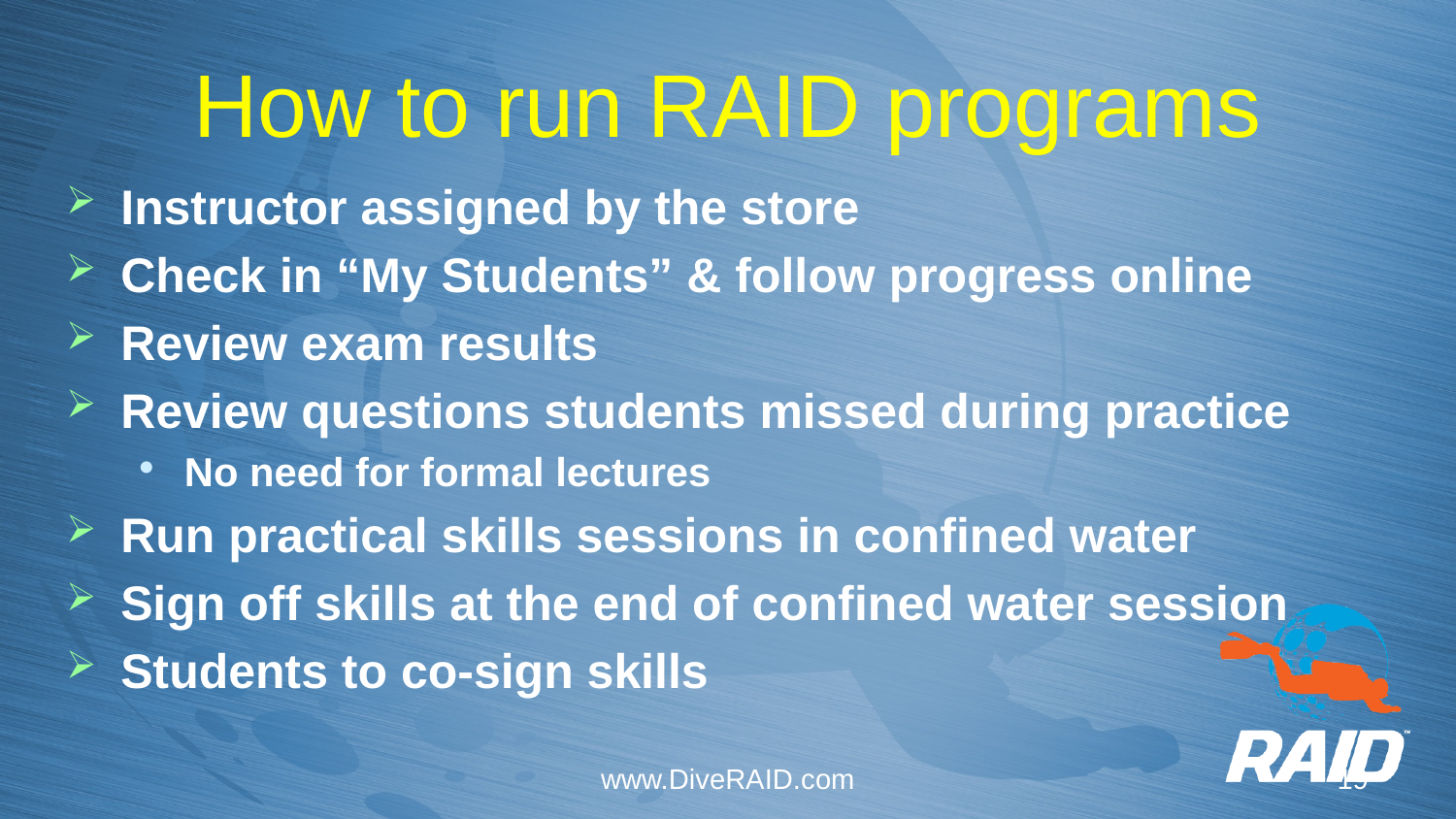

# How to run RAID programs
Instructor assigned by the store
Check in “My Students” & follow progress online
Review exam results
Review questions students missed during practice
No need for formal lectures
Run practical skills sessions in confined water
Sign off skills at the end of confined water session
Students to co-sign skills

www.DiveRAID.com
19